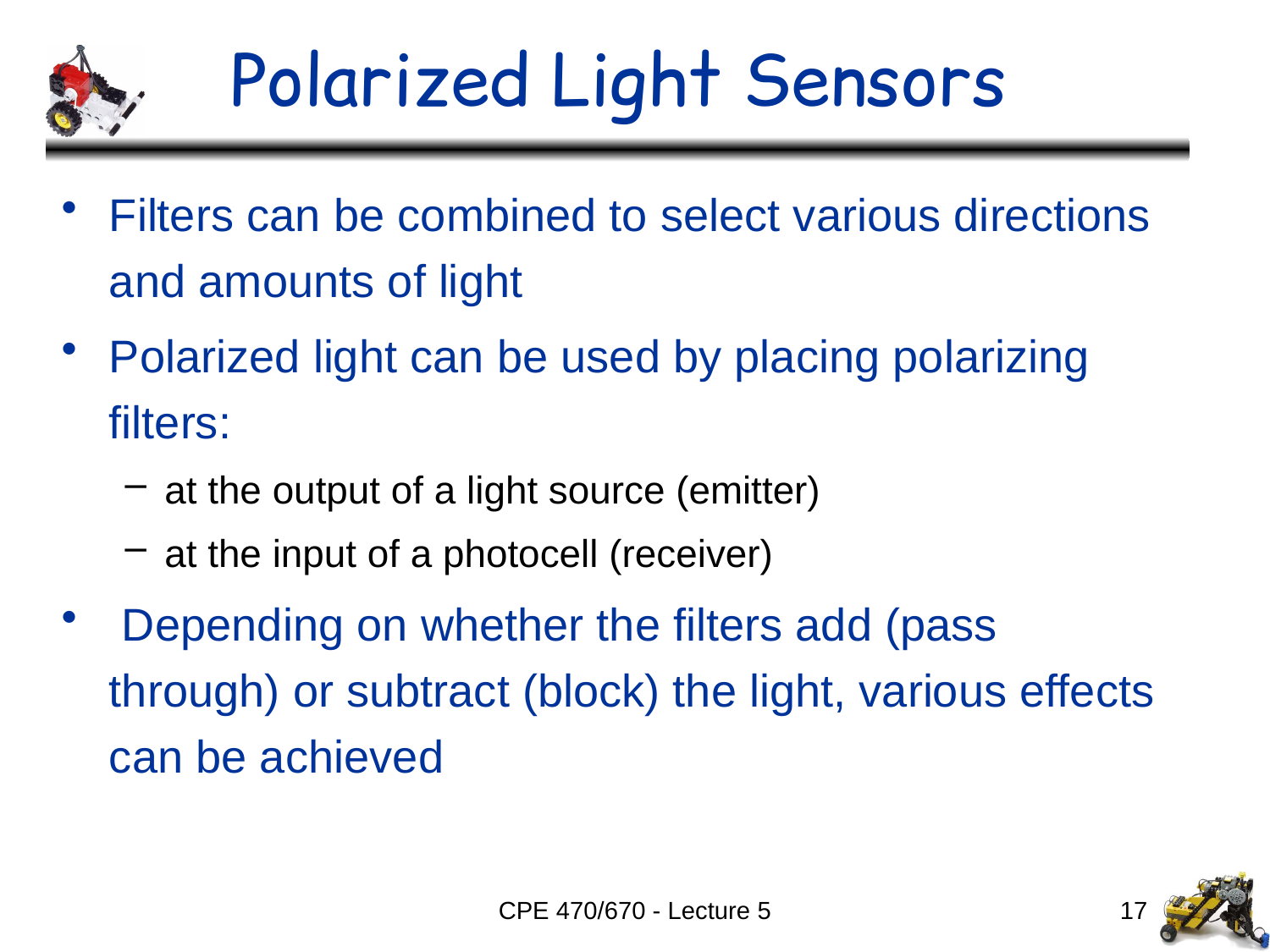

# Polarized Light Sensors
Filters can be combined to select various directions and amounts of light
Polarized light can be used by placing polarizing filters:
at the output of a light source (emitter)
at the input of a photocell (receiver)
 Depending on whether the filters add (pass through) or subtract (block) the light, various effects can be achieved
CPE 470/670 - Lecture 5
17